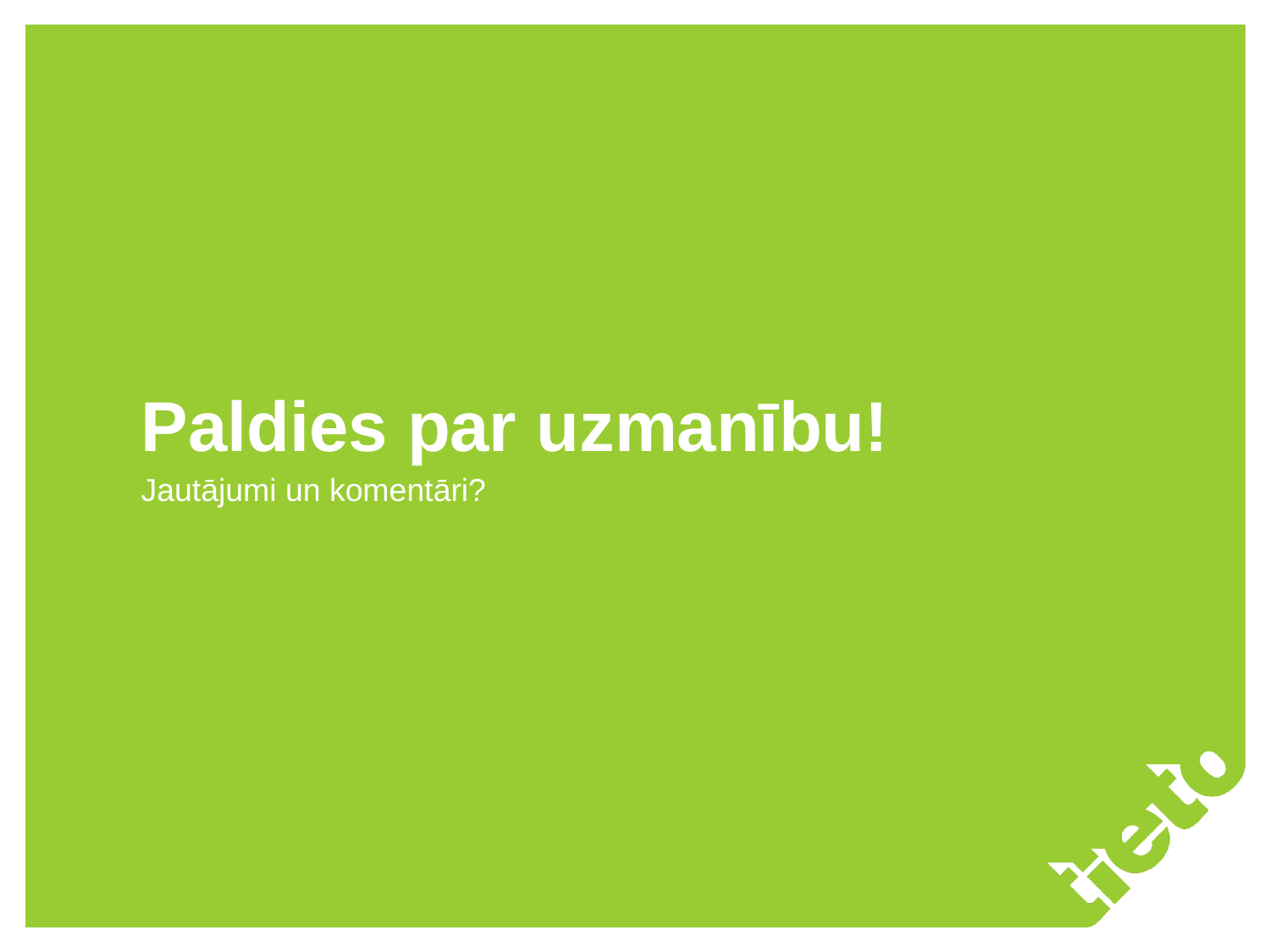

# Paldies par uzmanību!
Jautājumi un komentāri?